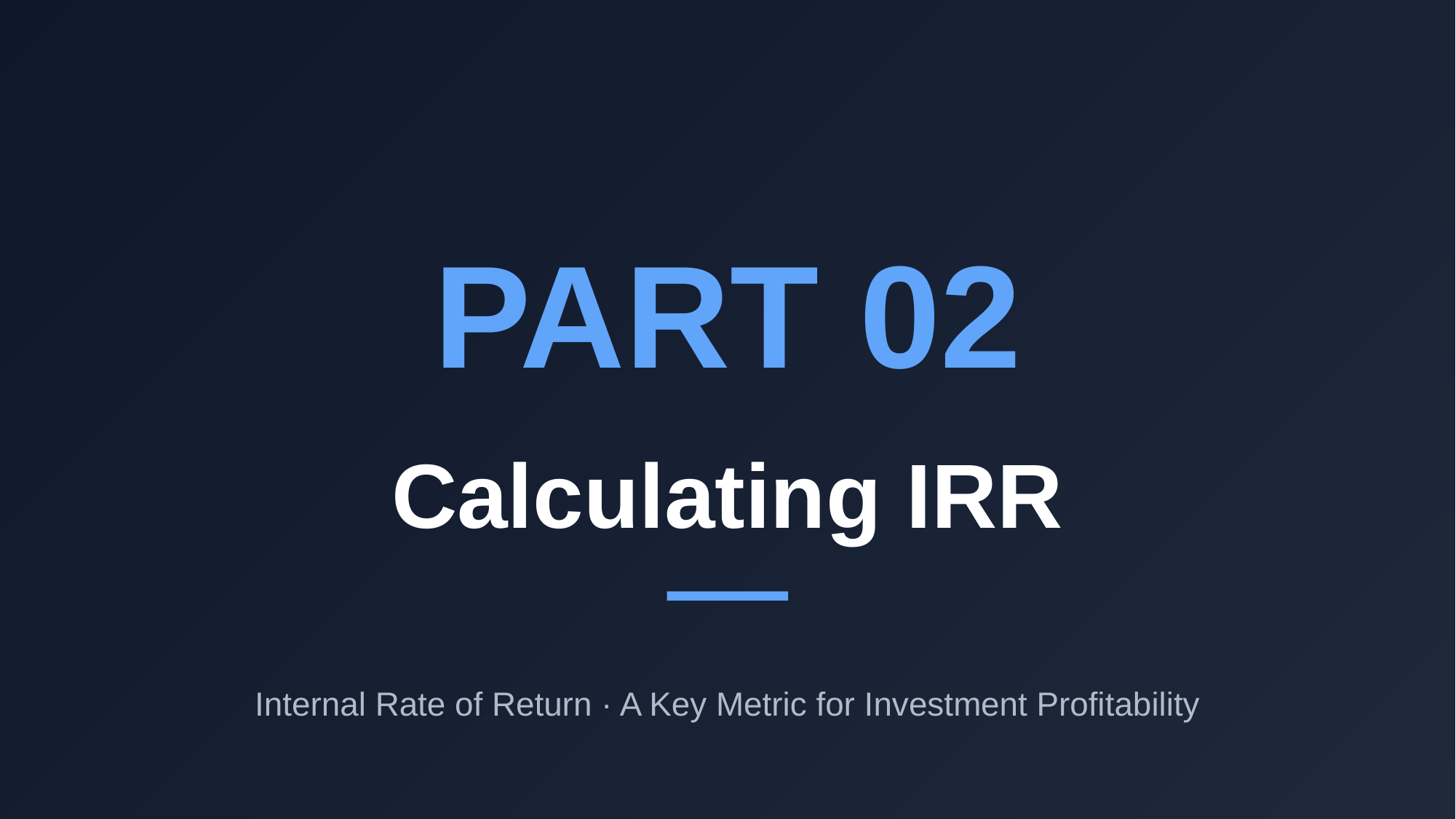

PART 02
Calculating IRR

Internal Rate of Return · A Key Metric for Investment Profitability